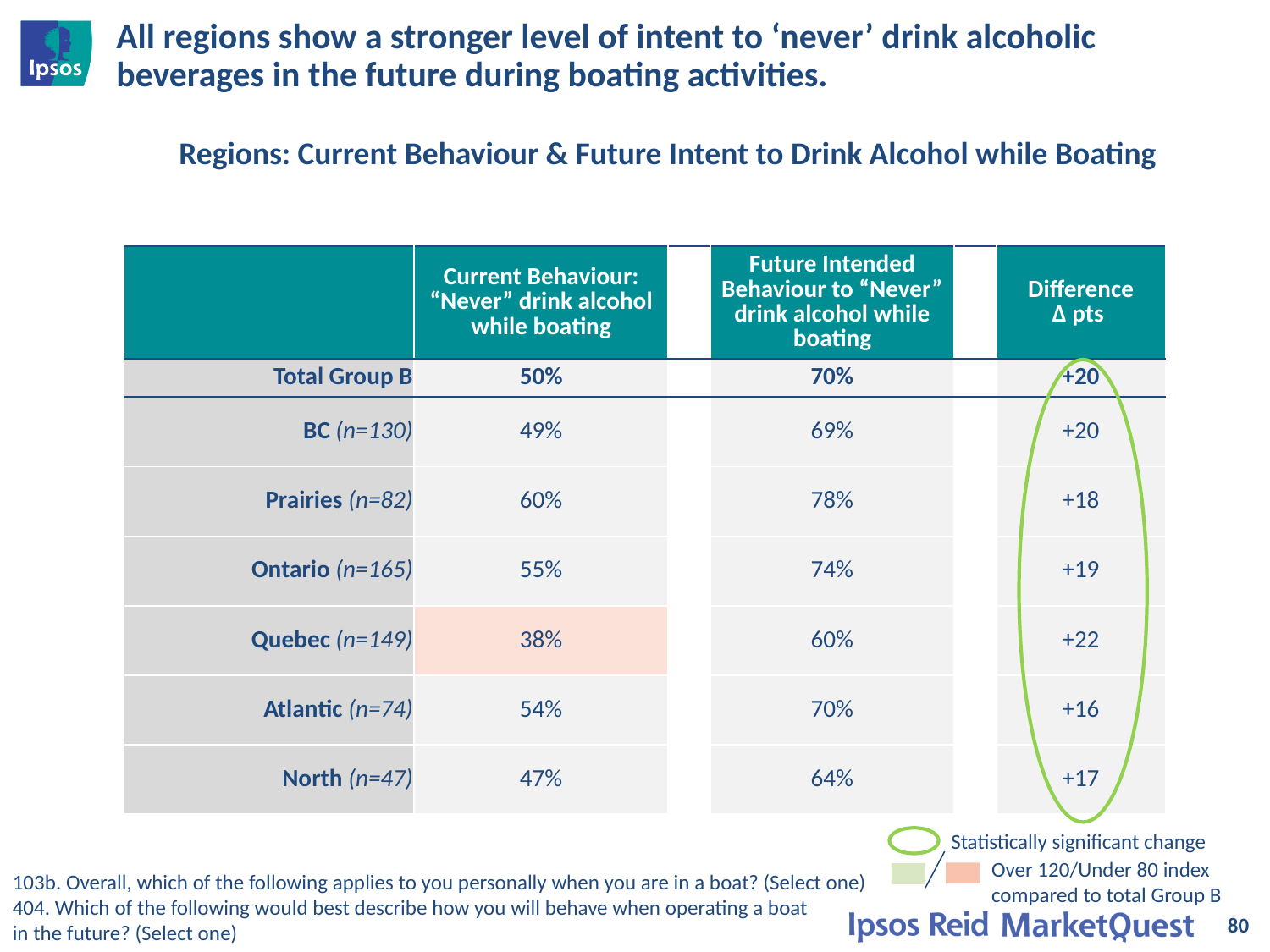

# All regions show a stronger level of intent to ‘never’ drink alcoholic beverages in the future during boating activities.
Regions: Current Behaviour & Future Intent to Drink Alcohol while Boating
|  | Current Behaviour: “Never” drink alcohol while boating |  | Future Intended Behaviour to “Never” drink alcohol while boating |  | Difference ∆ pts |
| --- | --- | --- | --- | --- | --- |
| Total Group B | 50% |  | 70% |  | +20 |
| BC (n=130) | 49% |  | 69% |  | +20 |
| Prairies (n=82) | 60% |  | 78% |  | +18 |
| Ontario (n=165) | 55% |  | 74% |  | +19 |
| Quebec (n=149) | 38% |  | 60% |  | +22 |
| Atlantic (n=74) | 54% |  | 70% |  | +16 |
| North (n=47) | 47% |  | 64% |  | +17 |

Statistically significant change

Over 120/Under 80 index compared to total Group B

103b. Overall, which of the following applies to you personally when you are in a boat? (Select one)
404. Which of the following would best describe how you will behave when operating a boat
in the future? (Select one)
80